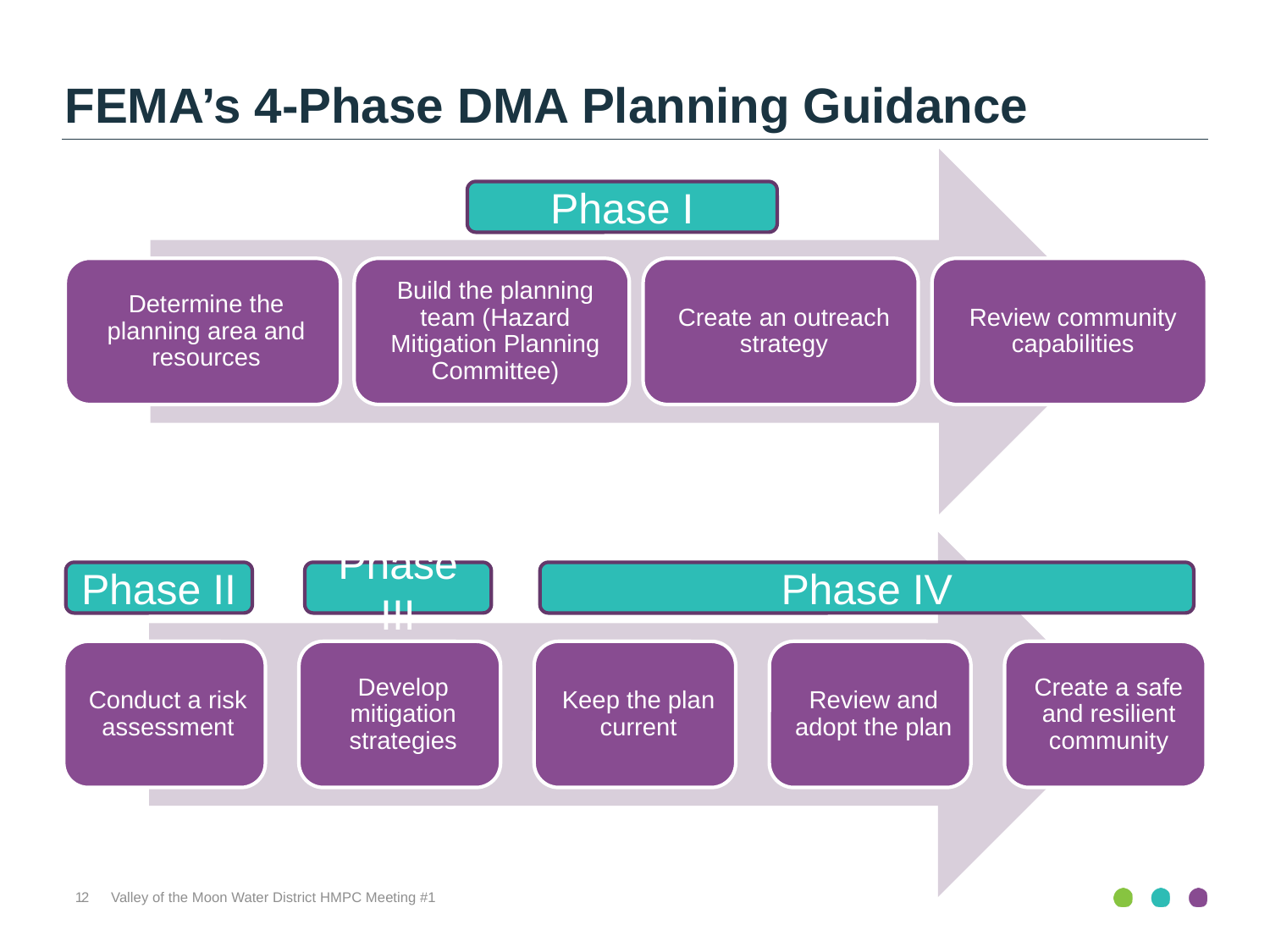

FEMA’s 4-Phase DMA Planning Guidance
Determine the planning area and resources
Build the planning team (Hazard Mitigation Planning Committee)
Create an outreach strategy
Review community capabilities
Phase I
Conduct a risk assessment
Develop mitigation strategies
Keep the plan current
Review and adopt the plan
Create a safe and resilient community
Phase II
Phase III
Phase IV
12
Valley of the Moon Water District HMPC Meeting #1